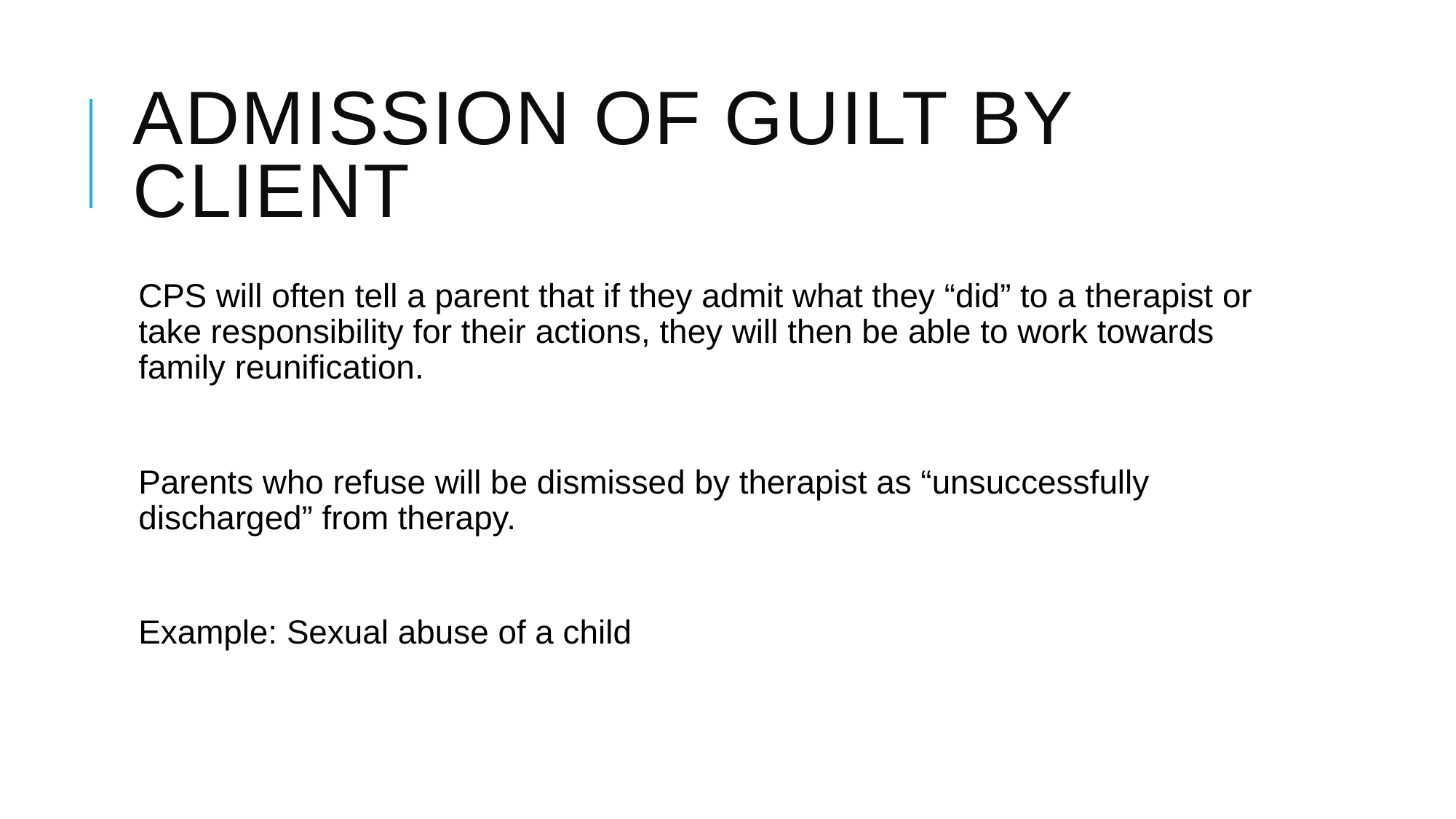

# Admission of Guilt by Client
CPS will often tell a parent that if they admit what they “did” to a therapist or take responsibility for their actions, they will then be able to work towards family reunification.

Parents who refuse will be dismissed by therapist as “unsuccessfully discharged” from therapy.

Example: Sexual abuse of a child